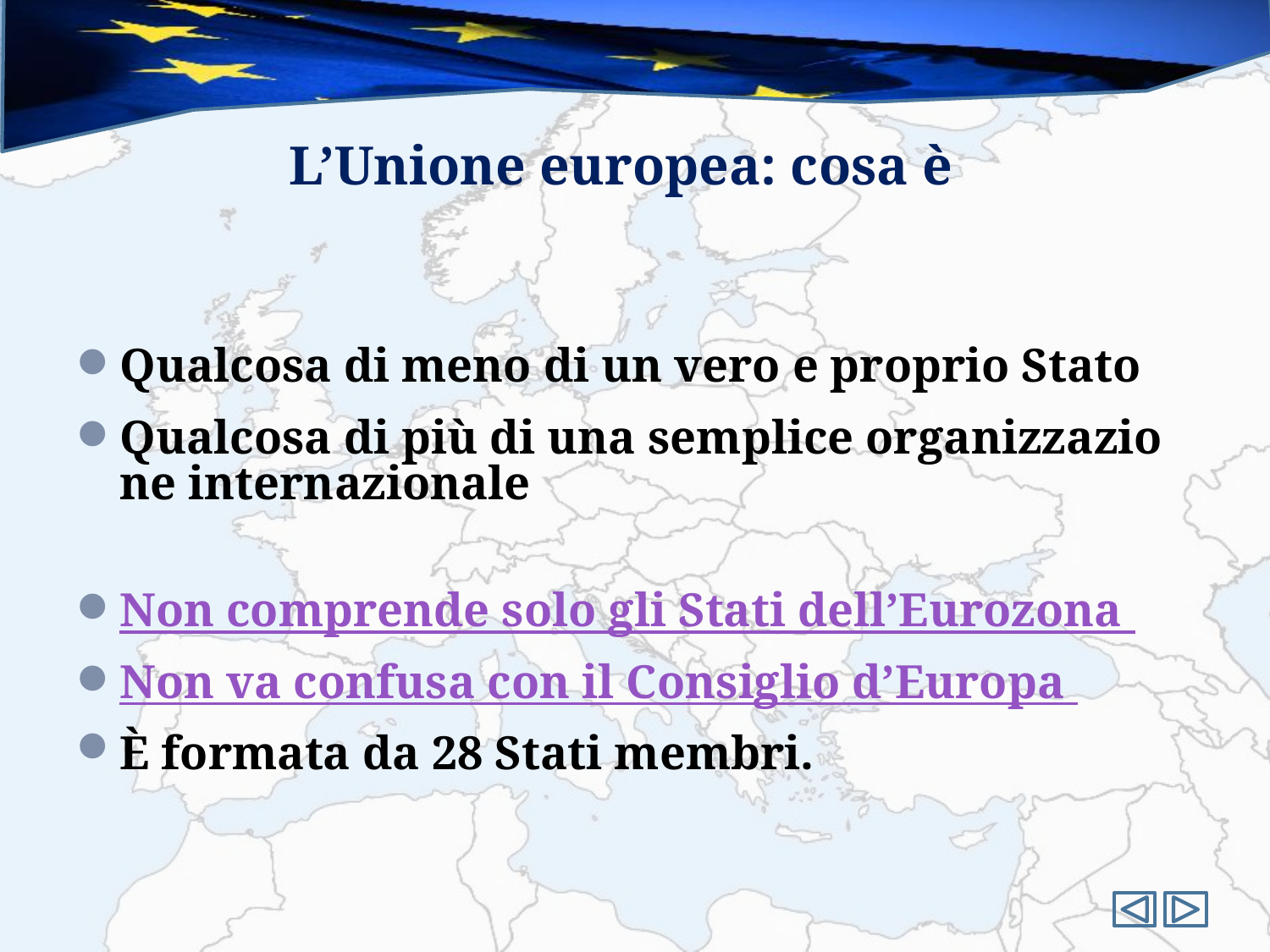

#
L’Unione europea: cosa è
Qualcosa di meno di un vero e proprio Stato
Qualcosa di più di una semplice organizzazione internazionale
Non comprende solo gli Stati dell’Eurozona
Non va confusa con il Consiglio d’Europa
È formata da 28 Stati membri.